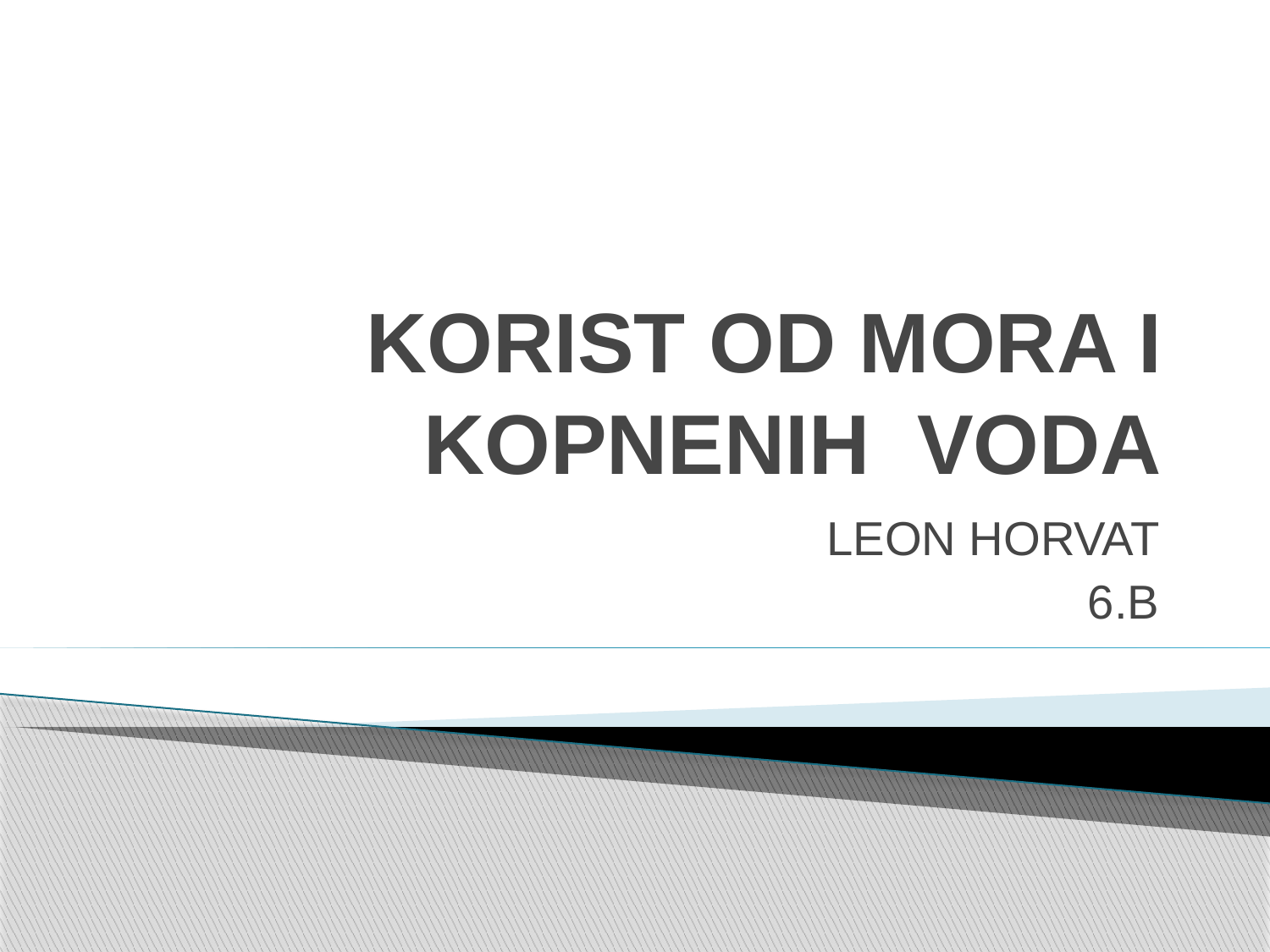

# KORIST OD MORA I KOPNENIH  VODA
LEON HORVAT
6.B